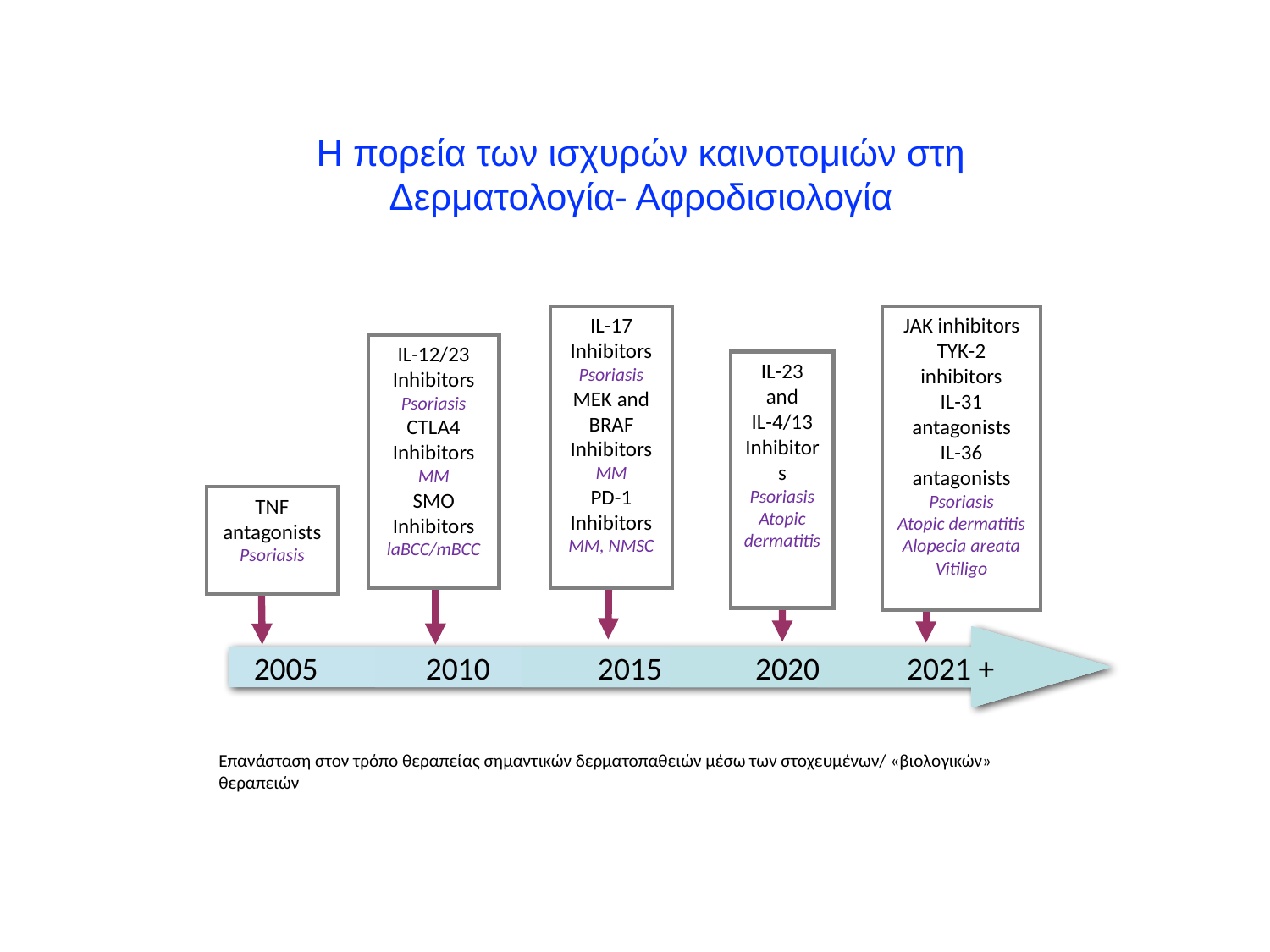

# Η πορεία των ισχυρών καινοτομιών στη Δερματολογία- Αφροδισιολογία
JAK inhibitors
TYK-2 inhibitors
IL-31 antagonists
IL-36 antagonists
Psoriasis
Atopic dermatitis
Alopecia areata
Vitiligo

IL-17 Inhibitors
Psoriasis
MEK and BRAF Inhibitors
MM
PD-1 Inhibitors
MM, NMSC

IL-12/23 Inhibitors
Psoriasis
CTLA4
Inhibitors
MM
SMO Inhibitors
laBCC/mBCC

IL-23
 and
IL-4/13
Inhibitors
Psoriasis
Atopic dermatitis

TNF antagonists
Psoriasis

2005               2010               2015             2020            2021 +
Επανάσταση στον τρόπο θεραπείας σημαντικών δερματοπαθειών μέσω των στοχευμένων/ «βιολογικών» θεραπειών